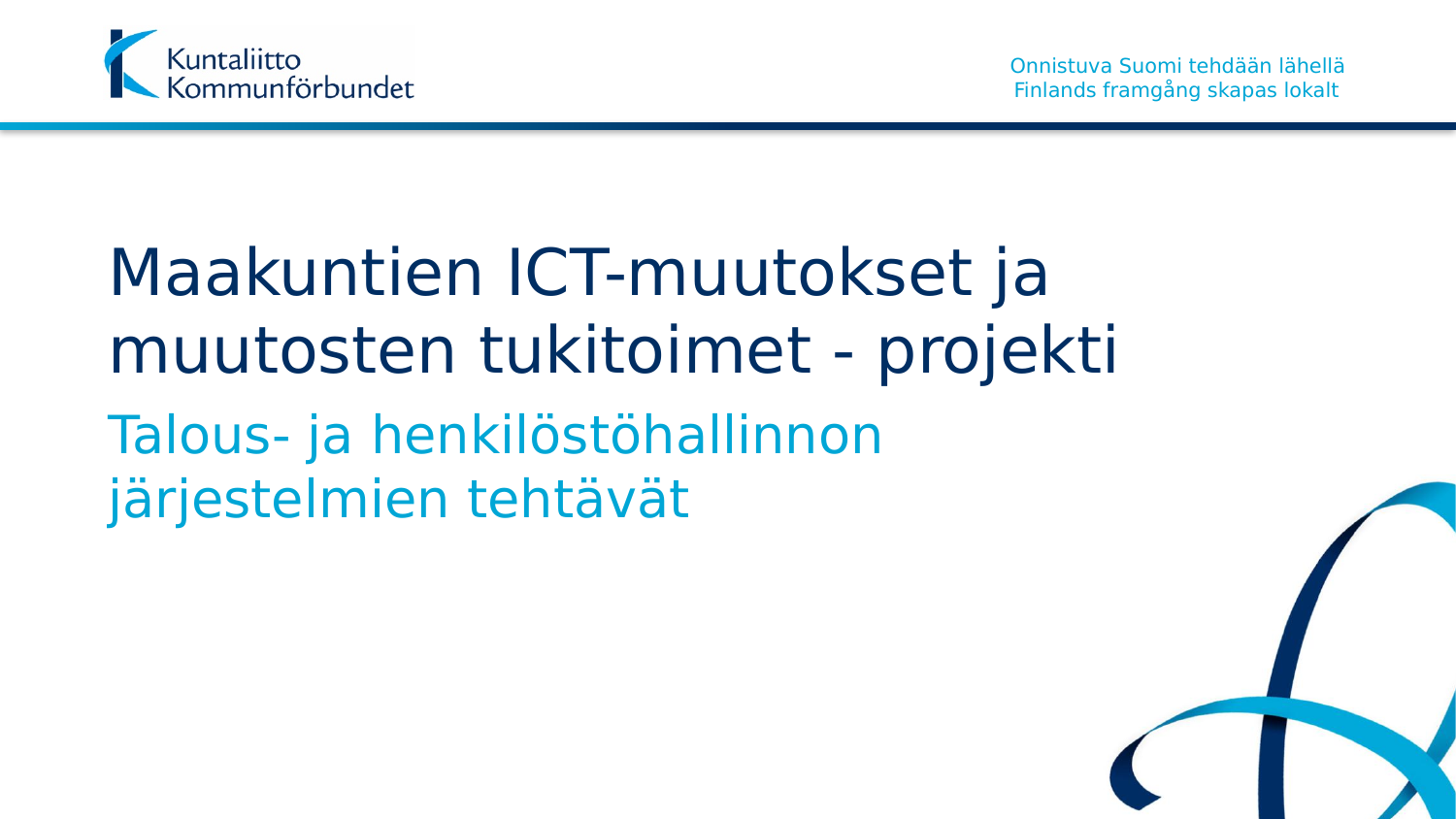

# Maakuntien ICT-muutokset ja muutosten tukitoimet - projekti
Talous- ja henkilöstöhallinnon järjestelmien tehtävät